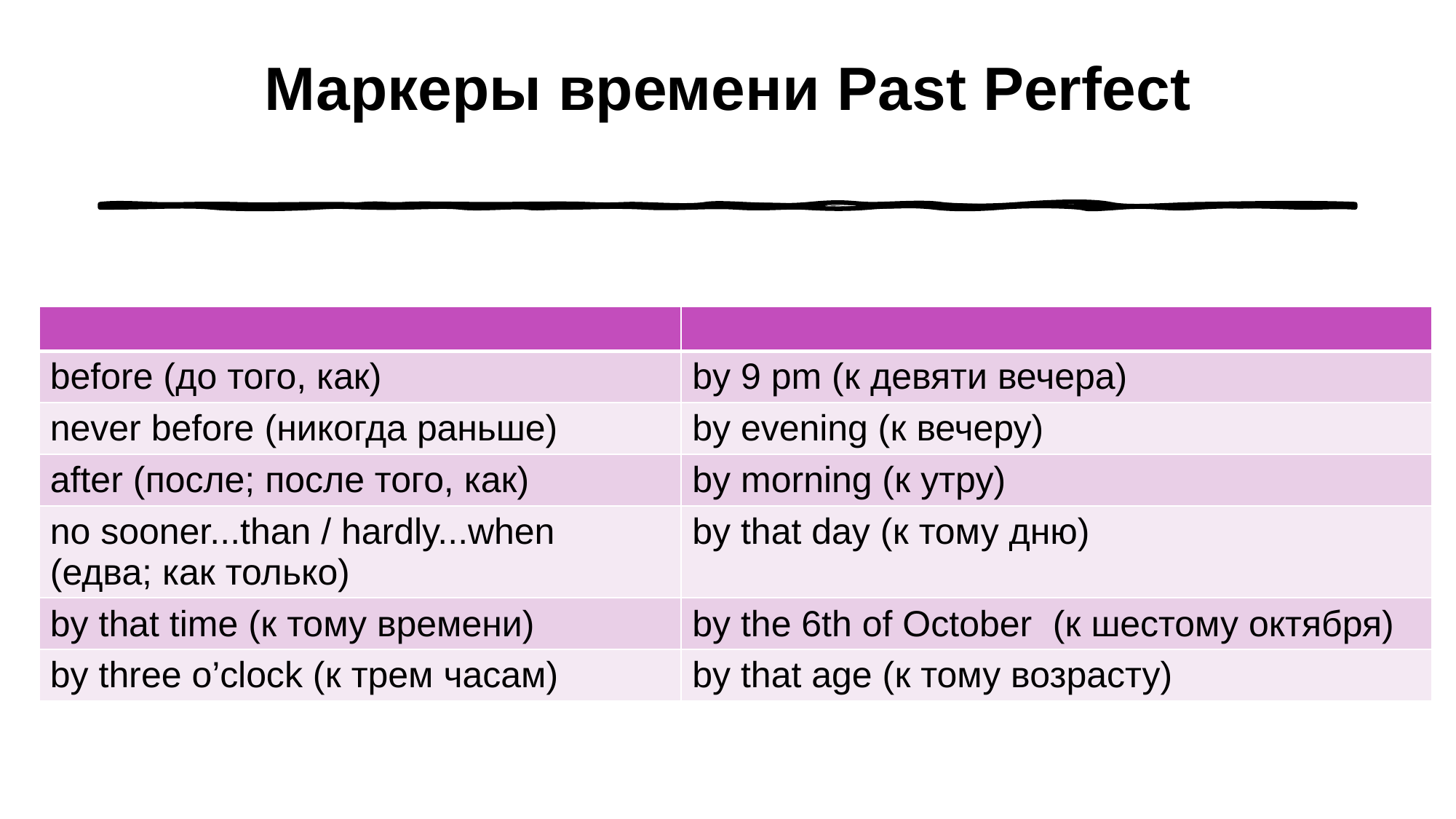

# Маркеры времени Past Perfect
|  |  |
| --- | --- |
| before (до того, как) | by 9 pm (к девяти вечера) |
| never before (никогда раньше) | by evening (к вечеру) |
| after (после; после того, как) | by morning (к утру) |
| no sooner...than / hardly...when  (едва; как только) | by that day (к тому дню) |
| by that time (к тому времени) | by the 6th of October  (к шестому октября) |
| by three o’clock (к трем часам) | by that age (к тому возрасту) |